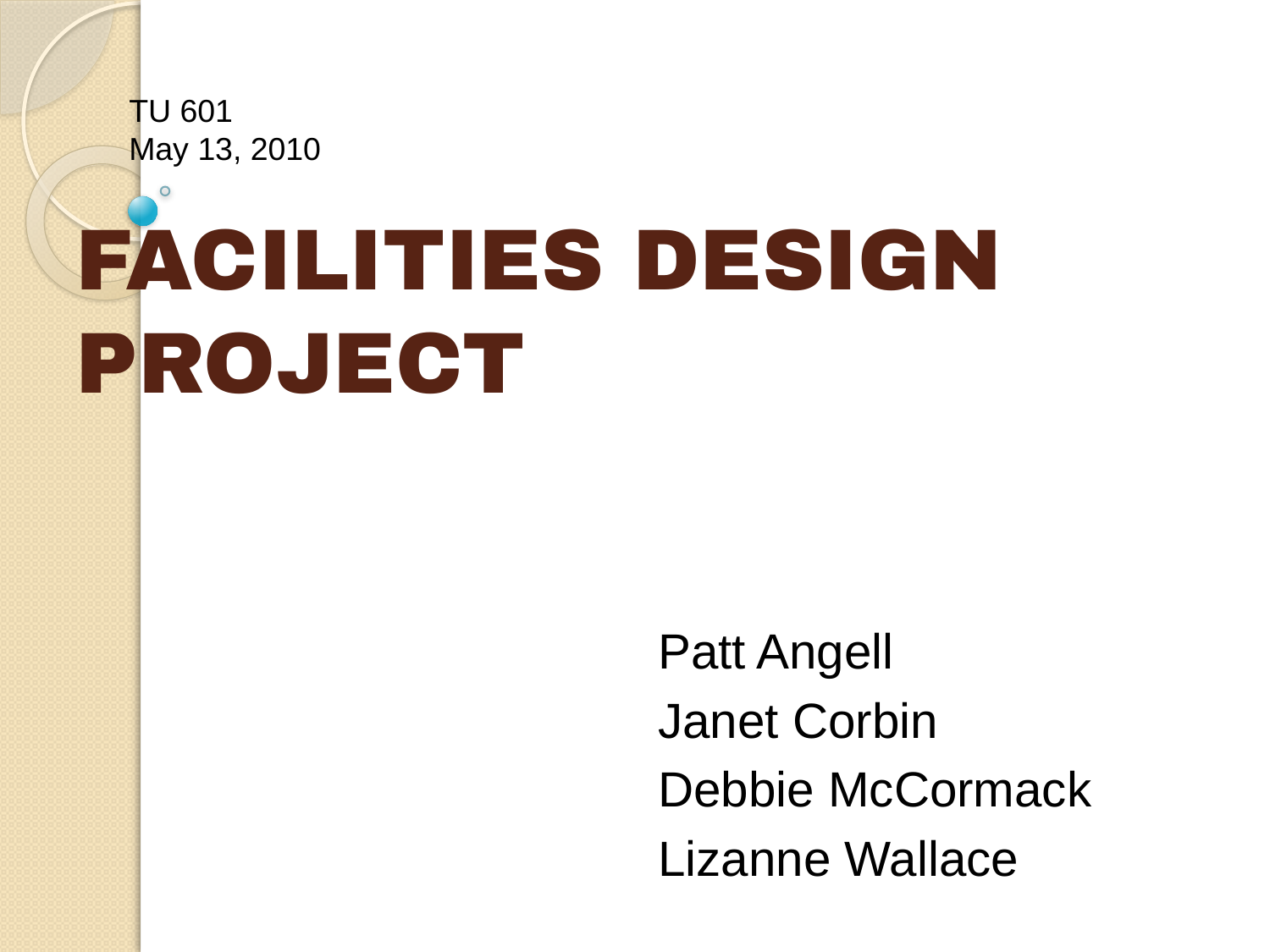

TU 601
May 13, 2010
# FACILITIES DESIGN PROJECT
Patt Angell
Janet Corbin
Debbie McCormack
Lizanne Wallace